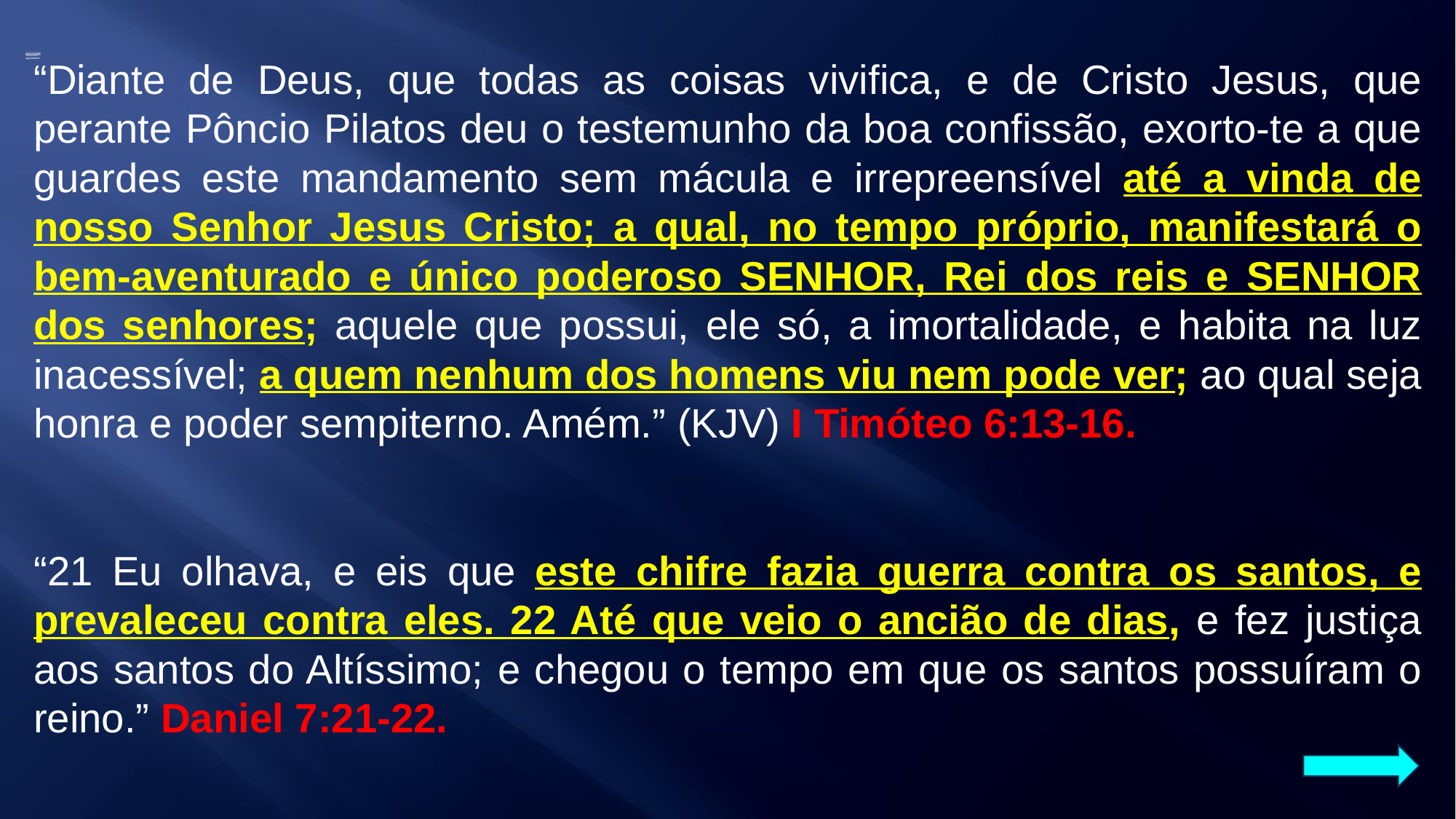

“Diante de Deus, que todas as coisas vivifica, e de Cristo Jesus, que perante Pôncio Pilatos deu o testemunho da boa confissão, exorto-te a que guardes este mandamento sem mácula e irrepreensível até a vinda de nosso Senhor Jesus Cristo; a qual, no tempo próprio, manifestará o bem-aventurado e único poderoso SENHOR, Rei dos reis e SENHOR dos senhores; aquele que possui, ele só, a imortalidade, e habita na luz inacessível; a quem nenhum dos homens viu nem pode ver; ao qual seja honra e poder sempiterno. Amém.” (KJV) I Timóteo 6:13-16.

“21 Eu olhava, e eis que este chifre fazia guerra contra os santos, e prevaleceu contra eles. 22 Até que veio o ancião de dias, e fez justiça aos santos do Altíssimo; e chegou o tempo em que os santos possuíram o reino.” Daniel 7:21-22.